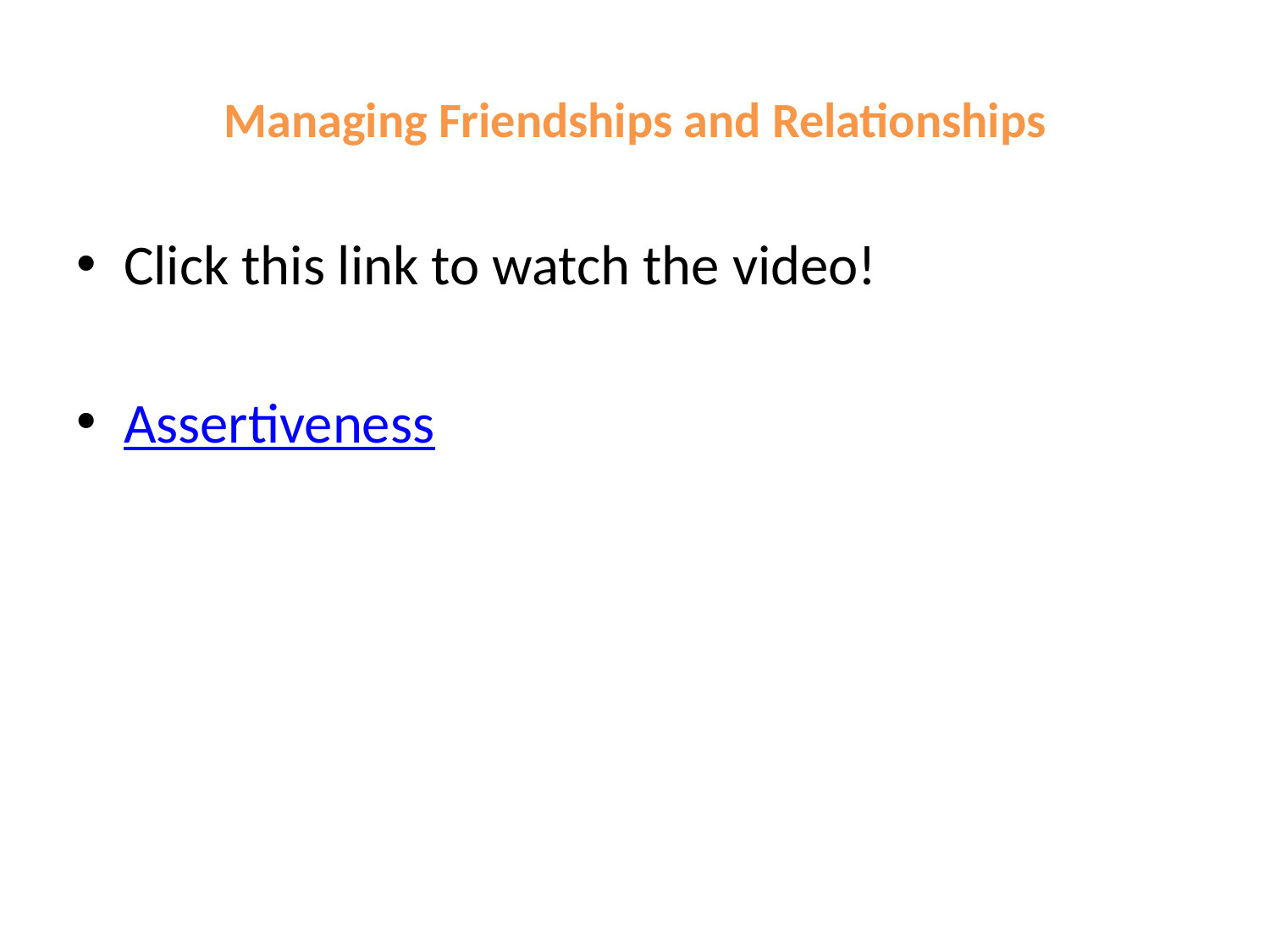

# Managing Friendships and Relationships
Click this link to watch the video!

Assertiveness